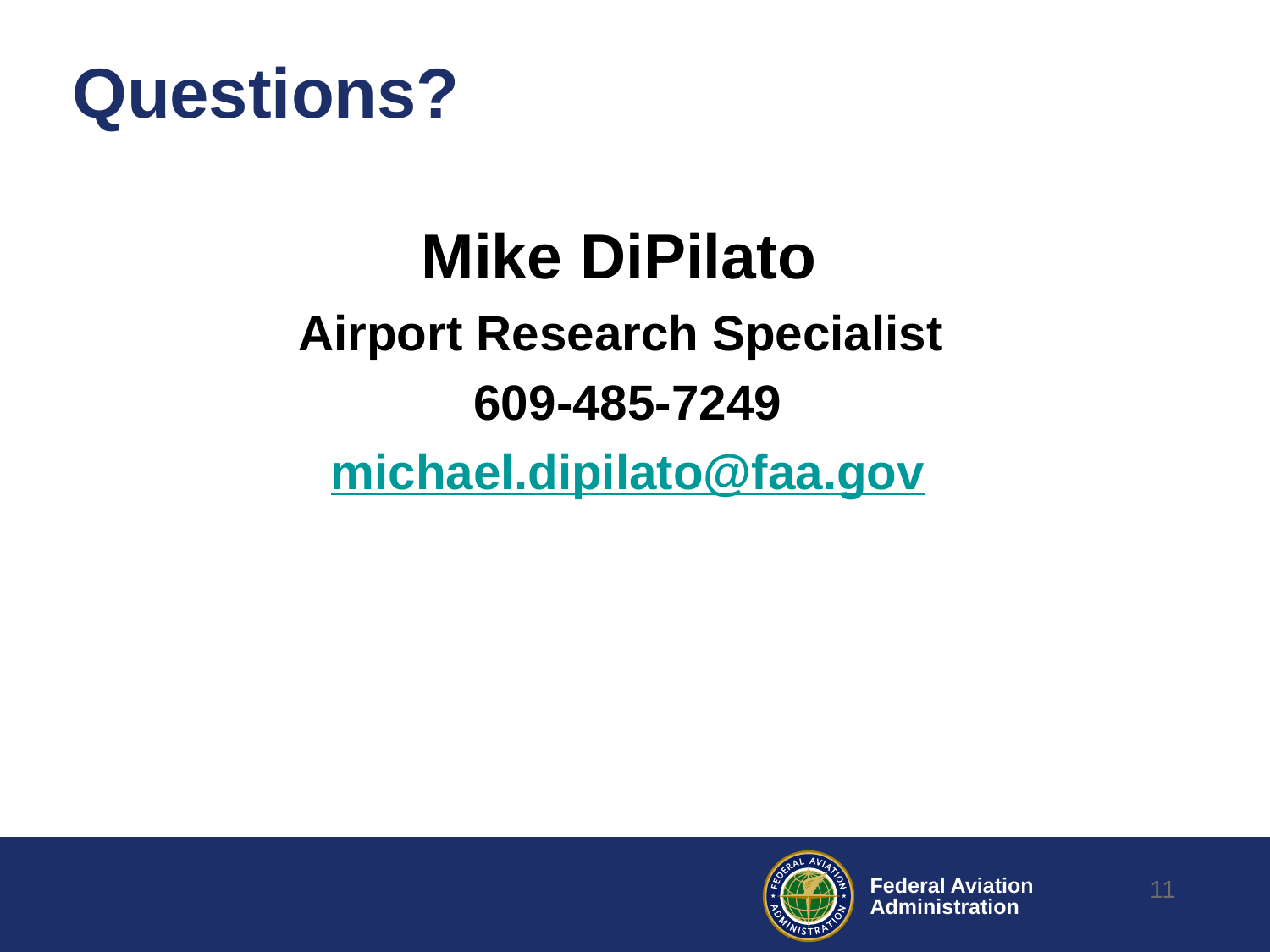

# Questions?
Mike DiPilato
Airport Research Specialist
609-485-7249
michael.dipilato@faa.gov

11